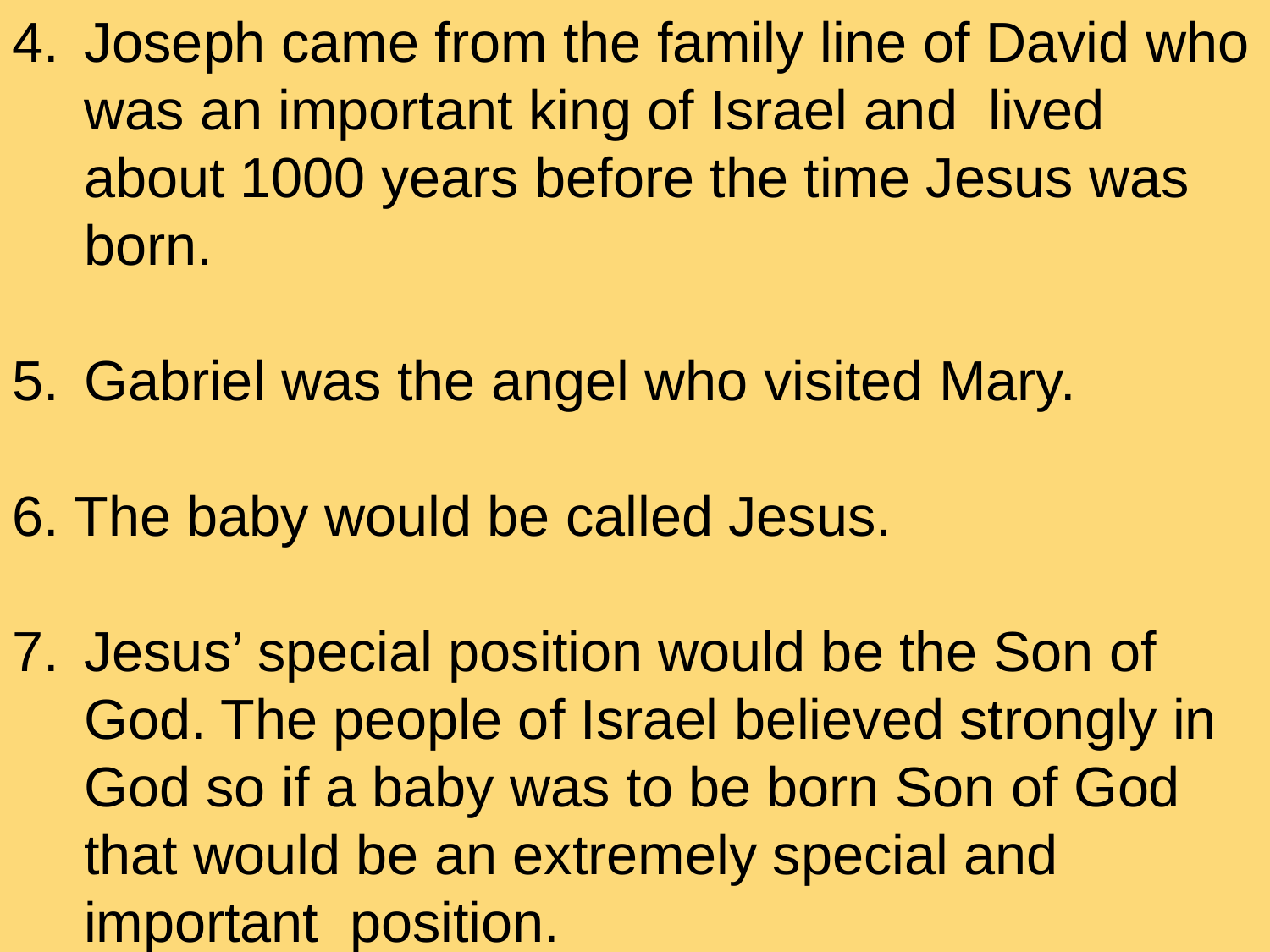

Joseph came from the family line of David who was an important king of Israel and  lived about 1000 years before the time Jesus was born.

Gabriel was the angel who visited Mary.

6. The baby would be called Jesus.

Jesus’ special position would be the Son of God. The people of Israel believed strongly in God so if a baby was to be born Son of God that would be an extremely special and important  position.